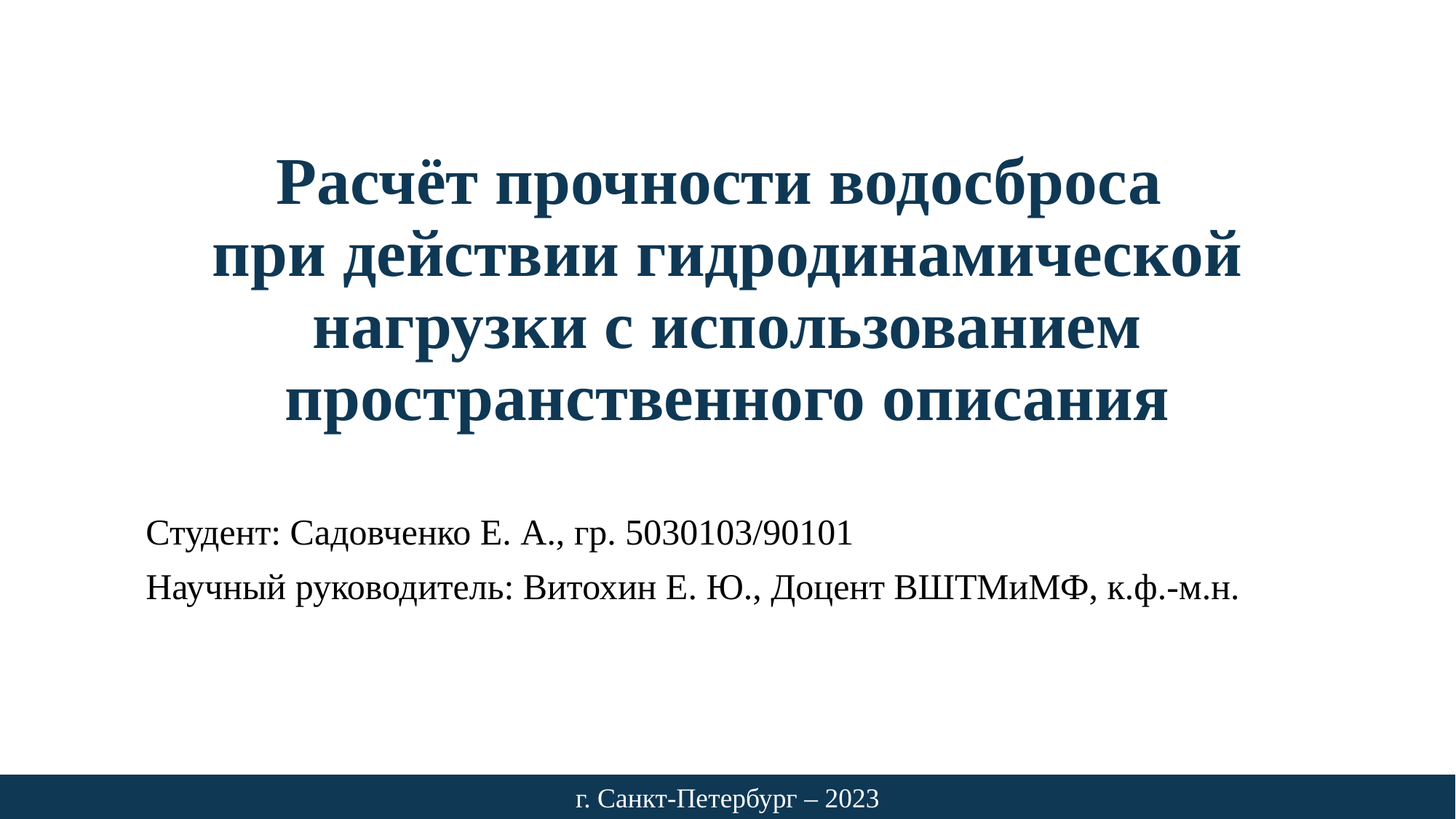

# Расчёт прочности водосброса при действии гидродинамической нагрузки с использованием пространственного описания
Студент: Садовченко Е. А., гр. 5030103/90101
Научный руководитель: Витохин Е. Ю., Доцент ВШТМиМФ, к.ф.-м.н.

г. Санкт-Петербург – 2023